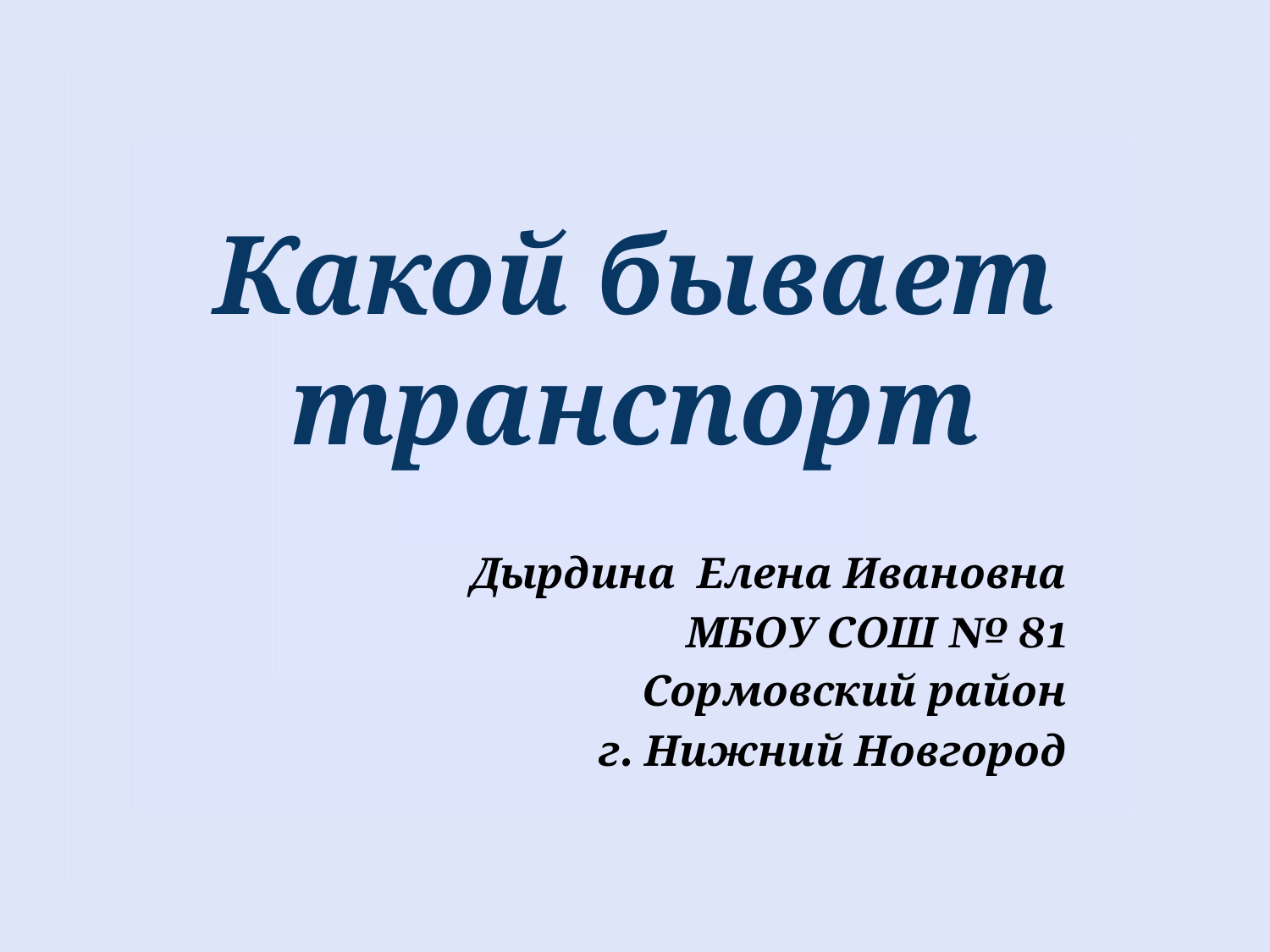

# Какой бывает транспорт
Дырдина  Елена Ивановна
МБОУ СОШ № 81
Сормовский район
г. Нижний Новгород